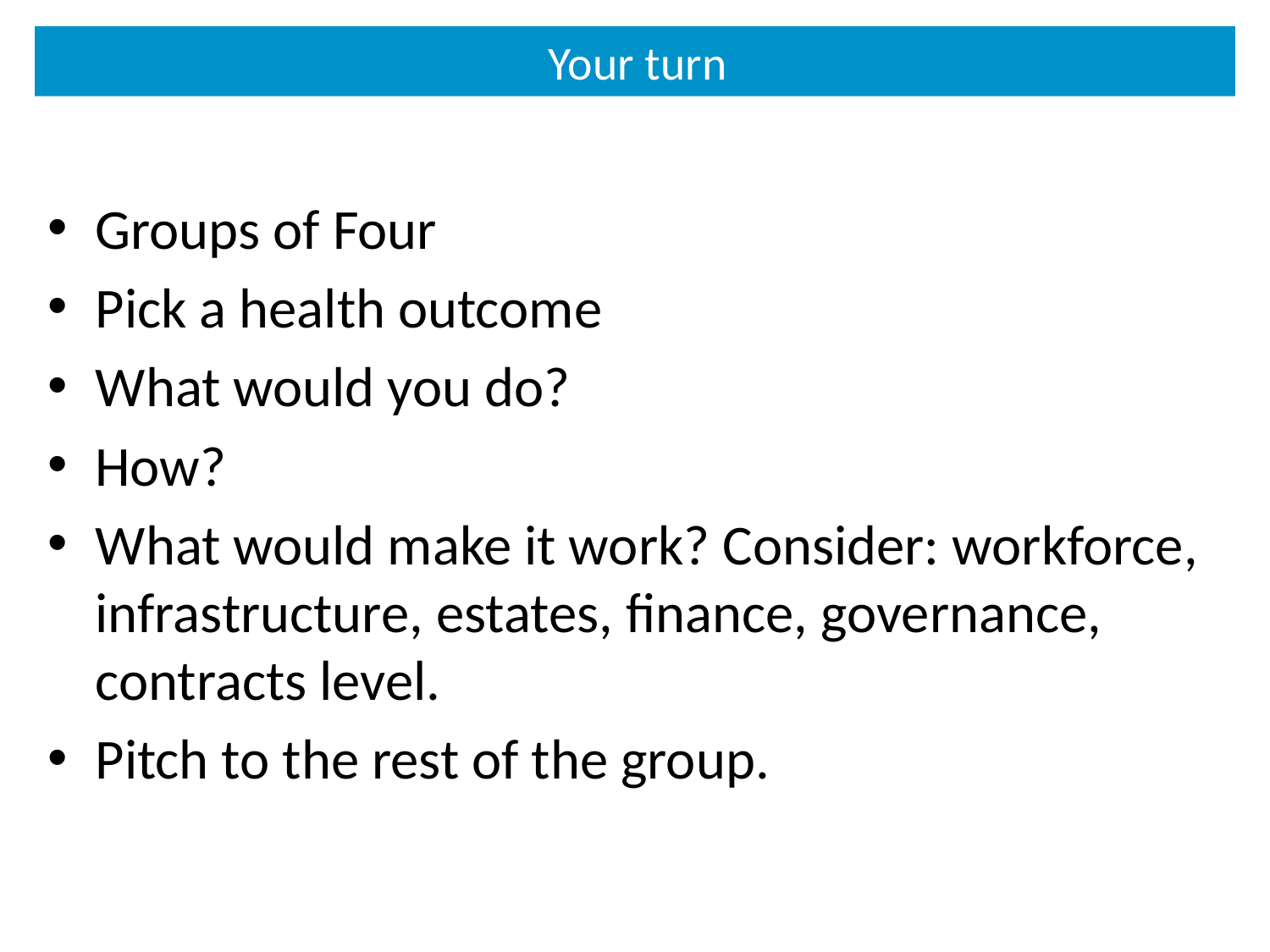

# Your turn

Groups of Four
Pick a health outcome
What would you do?
How?
What would make it work? Consider: workforce, infrastructure, estates, finance, governance, contracts level.
Pitch to the rest of the group.